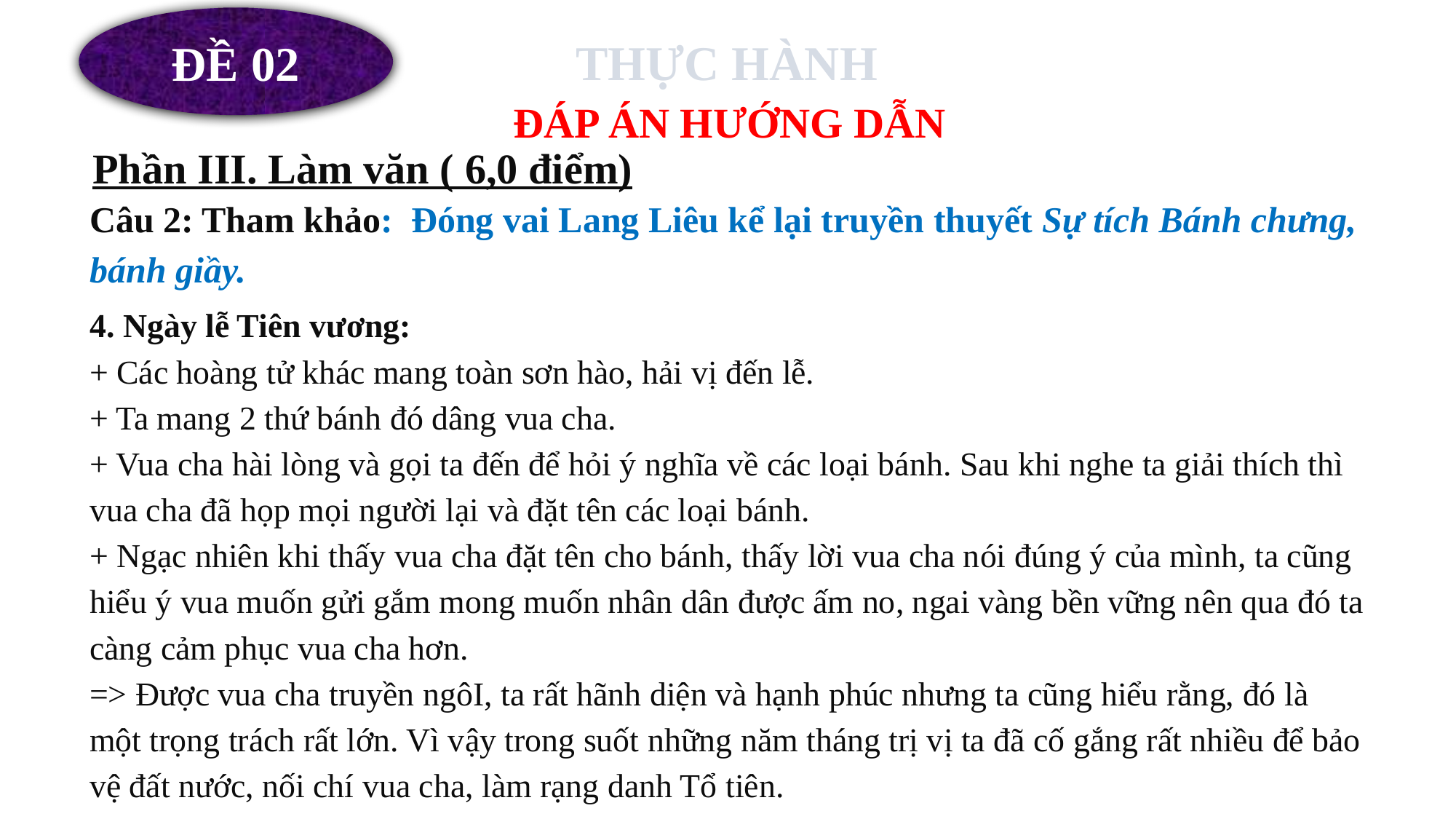

ĐỀ 02
THỰC HÀNH
 ĐÁP ÁN HƯỚNG DẪN
Phần III. Làm văn ( 6,0 điểm)
Câu 2: Tham khảo:  Đóng vai Lang Liêu kể lại truyền thuyết Sự tích Bánh chưng, bánh giầy.
4. Ngày lễ Tiên vương:
+ Các hoàng tử khác mang toàn sơn hào, hải vị đến lễ.
+ Ta mang 2 thứ bánh đó dâng vua cha.
+ Vua cha hài lòng và gọi ta đến để hỏi ý nghĩa về các loại bánh. Sau khi nghe ta giải thích thì vua cha đã họp mọi người lại và đặt tên các loại bánh.
+ Ngạc nhiên khi thấy vua cha đặt tên cho bánh, thấy lời vua cha nói đúng ý của mình, ta cũng hiểu ý vua muốn gửi gắm mong muốn nhân dân được ấm no, ngai vàng bền vững nên qua đó ta càng cảm phục vua cha hơn.
=> Được vua cha truyền ngôI, ta rất hãnh diện và hạnh phúc nhưng ta cũng hiểu rằng, đó là một trọng trách rất lớn. Vì vậy trong suốt những năm tháng trị vị ta đã cố gắng rất nhiều để bảo vệ đất nước, nối chí vua cha, làm rạng danh Tổ tiên.